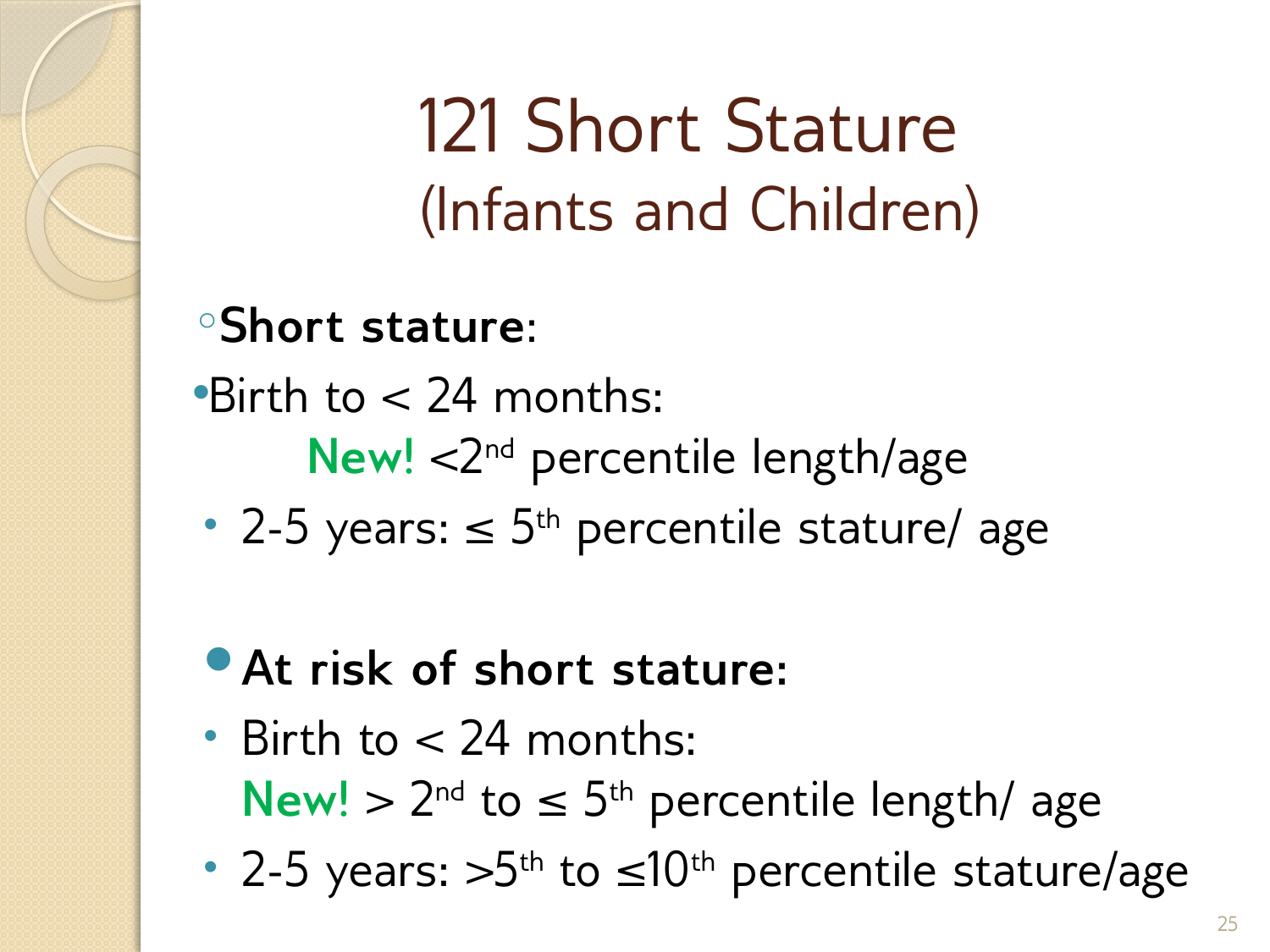

# 121 Short Stature (Infants and Children)
Short stature:
Birth to < 24 months:                                 	New! <2nd percentile length/age
2-5 years: ≤ 5th percentile stature/ age

At risk of short stature:
Birth to < 24 months:                                 New! > 2nd to ≤ 5th percentile length/ age
2-5 years: >5th to ≤10th percentile stature/age
25